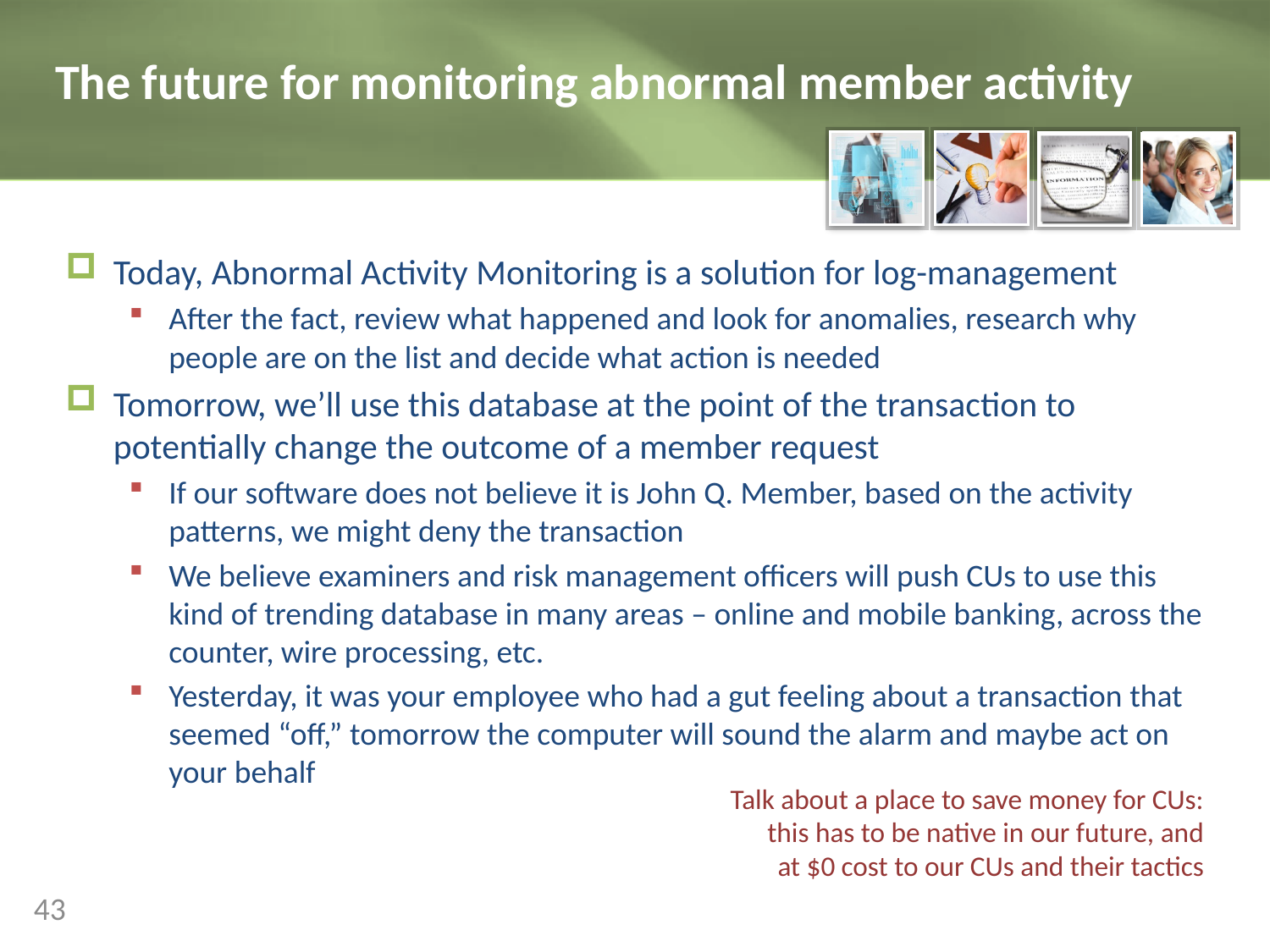

# The future for monitoring abnormal member activity
Today, Abnormal Activity Monitoring is a solution for log-management
After the fact, review what happened and look for anomalies, research why people are on the list and decide what action is needed
Tomorrow, we’ll use this database at the point of the transaction to potentially change the outcome of a member request
If our software does not believe it is John Q. Member, based on the activity patterns, we might deny the transaction
We believe examiners and risk management officers will push CUs to use this kind of trending database in many areas – online and mobile banking, across the counter, wire processing, etc.
Yesterday, it was your employee who had a gut feeling about a transaction that seemed “off,” tomorrow the computer will sound the alarm and maybe act on your behalf

Talk about a place to save money for CUs: this has to be native in our future, and at $0 cost to our CUs and their tactics
43